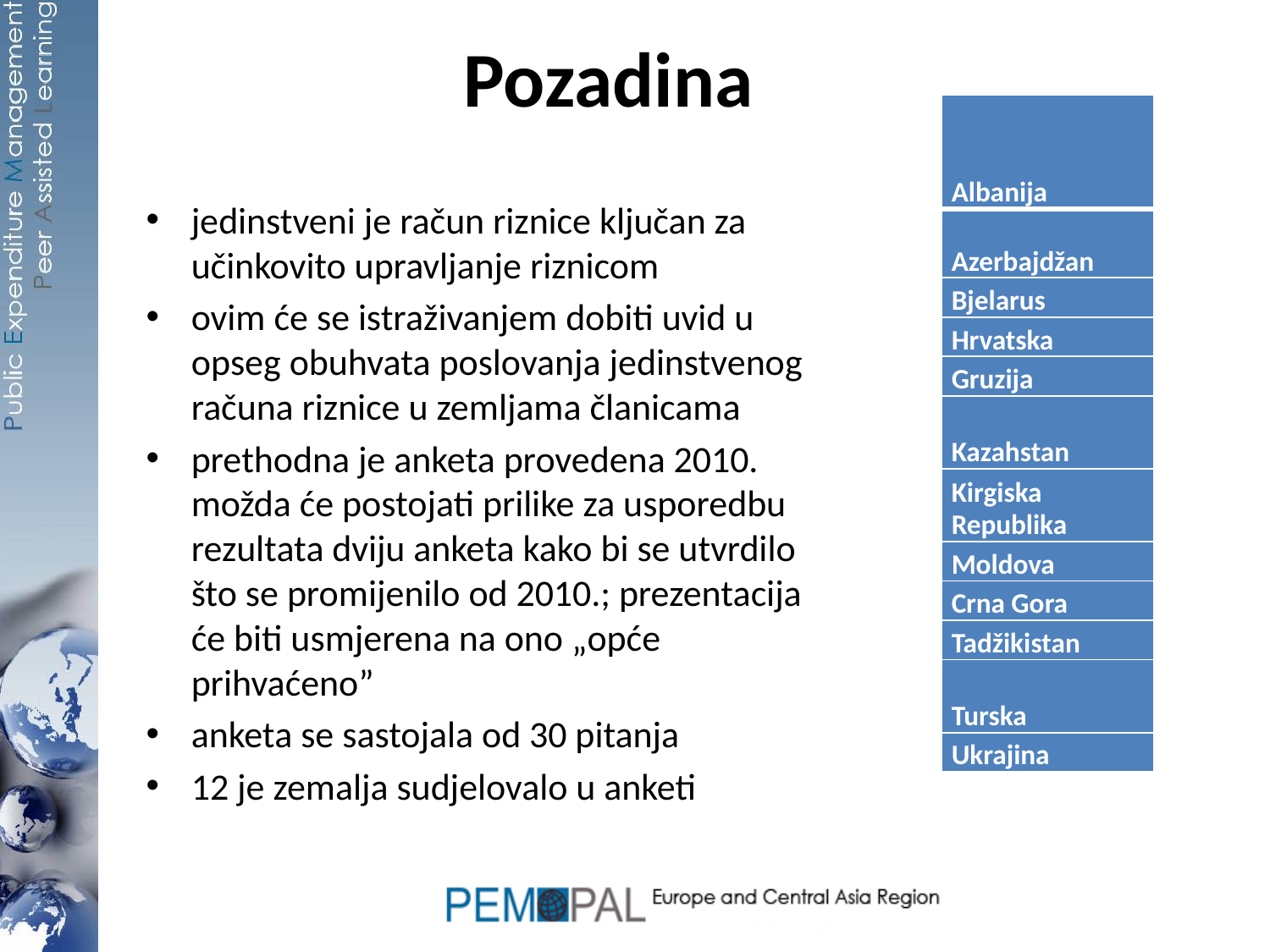

# Pozadina
| Albanija |
| --- |
| Azerbajdžan |
| Bjelarus |
| Hrvatska |
| Gruzija |
| Kazahstan |
| Kirgiska Republika |
| Moldova |
| Crna Gora |
| Tadžikistan |
| Turska |
| Ukrajina |
jedinstveni je račun riznice ključan za učinkovito upravljanje riznicom
ovim će se istraživanjem dobiti uvid u opseg obuhvata poslovanja jedinstvenog računa riznice u zemljama članicama
prethodna je anketa provedena 2010. možda će postojati prilike za usporedbu rezultata dviju anketa kako bi se utvrdilo što se promijenilo od 2010.; prezentacija će biti usmjerena na ono „opće prihvaćeno”
anketa se sastojala od 30 pitanja
12 je zemalja sudjelovalo u anketi